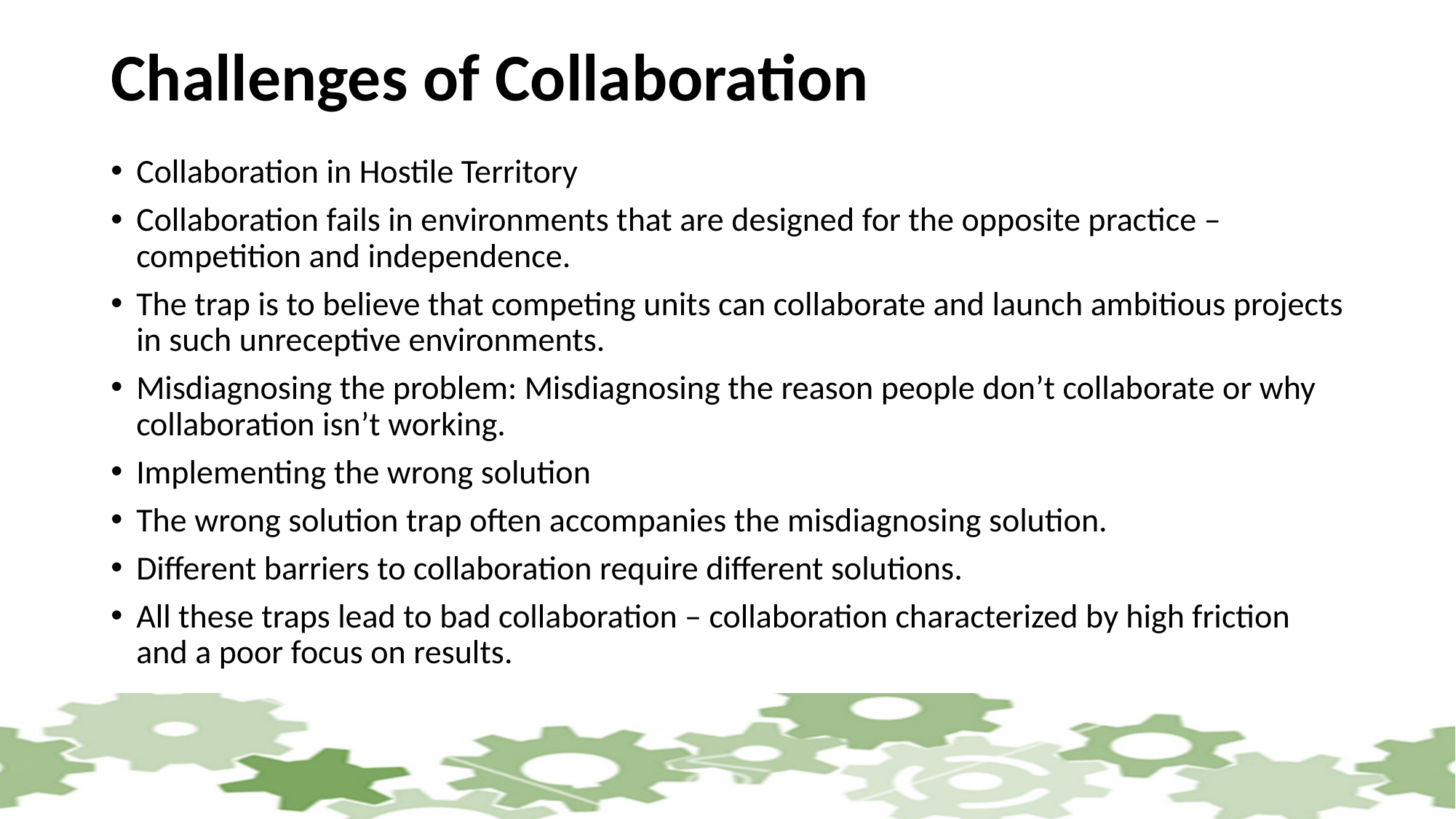

# Challenges of Collaboration
Collaboration in Hostile Territory
Collaboration fails in environments that are designed for the opposite practice – competition and independence.
The trap is to believe that competing units can collaborate and launch ambitious projects in such unreceptive environments.
Misdiagnosing the problem: Misdiagnosing the reason people don’t collaborate or why collaboration isn’t working.
Implementing the wrong solution
The wrong solution trap often accompanies the misdiagnosing solution.
Different barriers to collaboration require different solutions.
All these traps lead to bad collaboration – collaboration characterized by high friction and a poor focus on results.